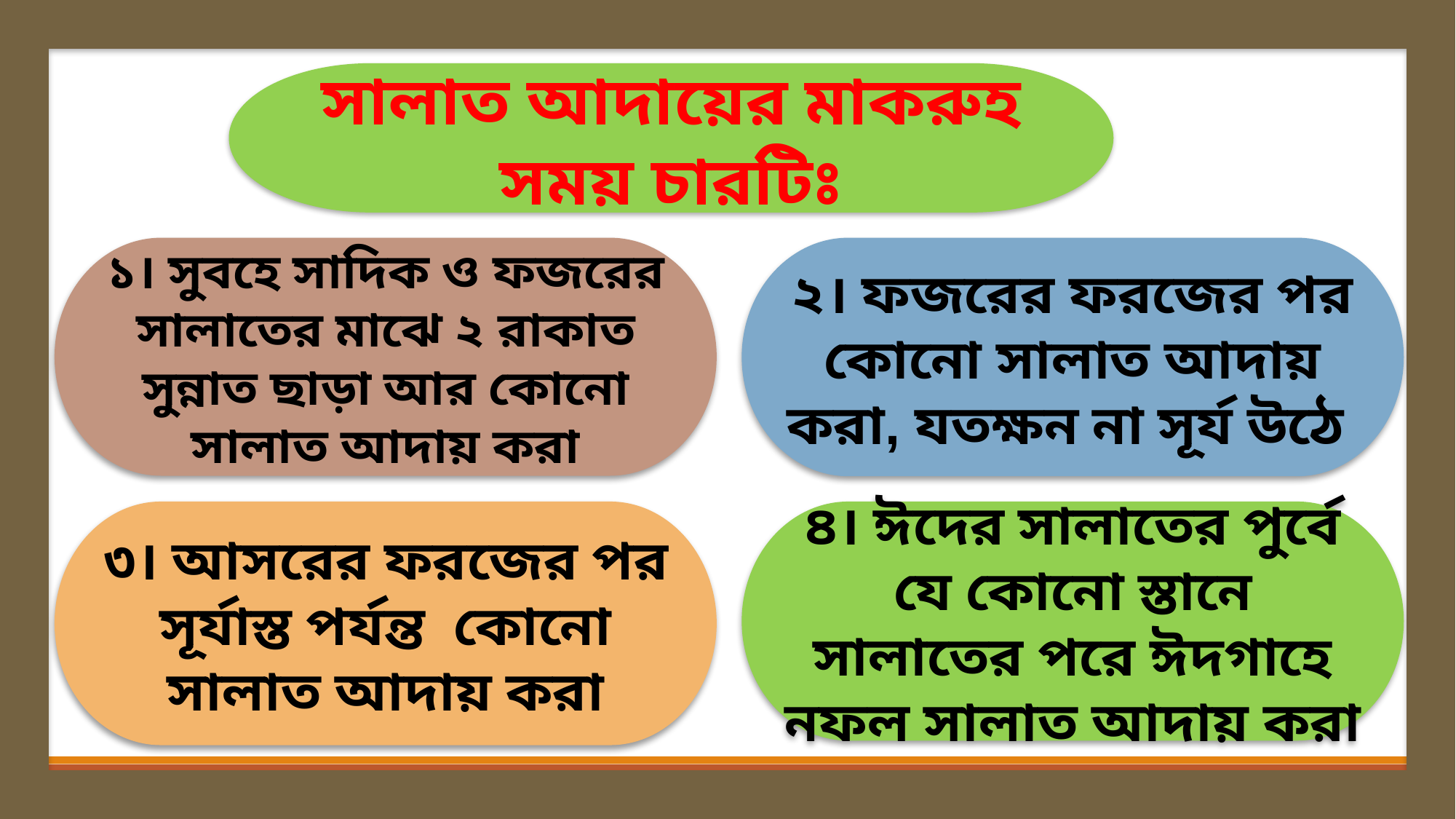

সালাত আদায়ের মাকরুহ সময় চারটিঃ
১। সুবহে সাদিক ও ফজরের সালাতের মাঝে ২ রাকাত সুন্নাত ছাড়া আর কোনো সালাত আদায় করা
২। ফজরের ফরজের পর কোনো সালাত আদায় করা, যতক্ষন না সূর্য উঠে
৩। আসরের ফরজের পর সূর্যাস্ত পর্যন্ত  কোনো সালাত আদায় করা
৪। ঈদের সালাতের পুর্বে যে কোনো স্তানে সালাতের পরে ঈদগাহে নফল সালাত আদায় করা